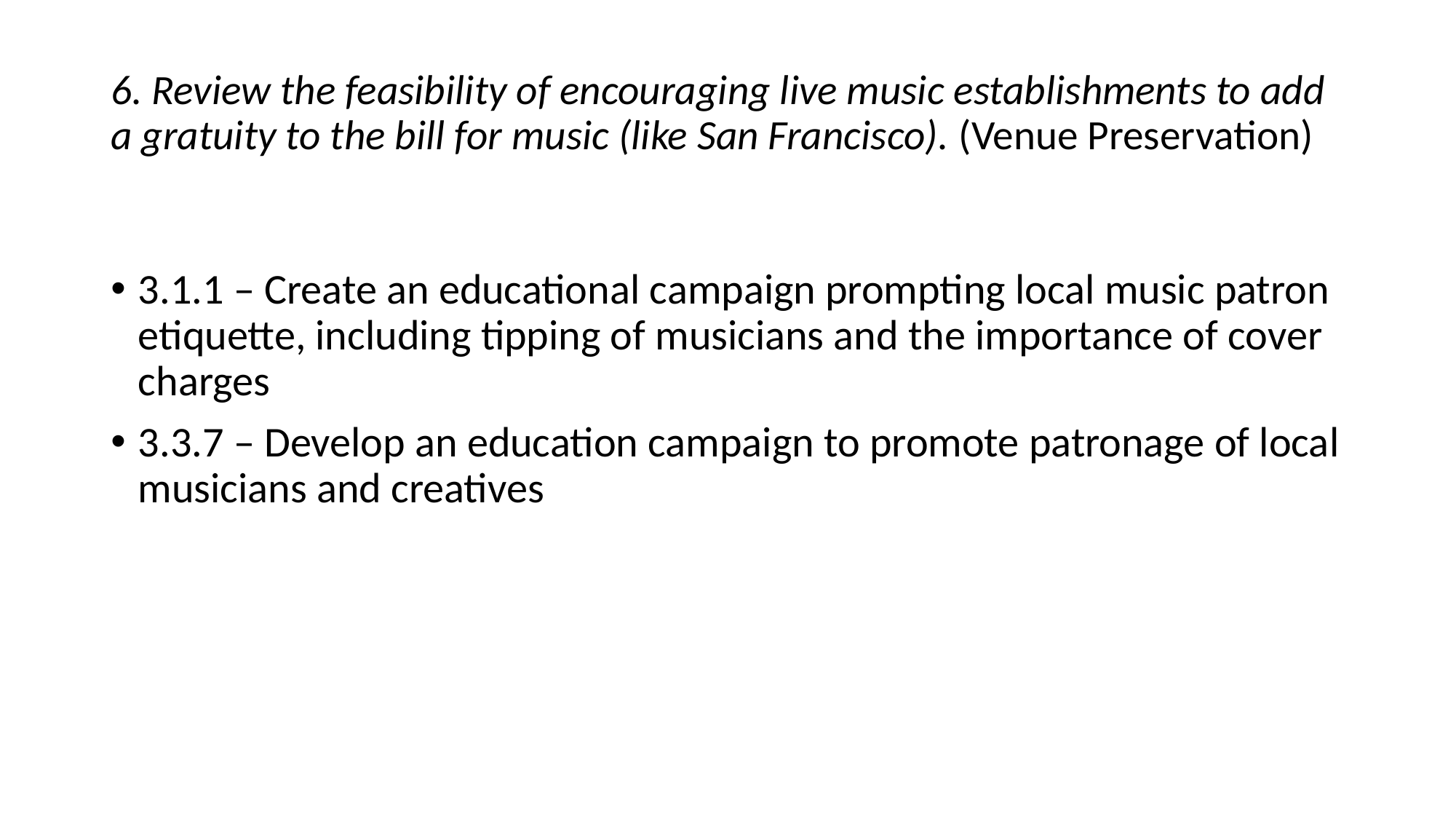

# 6. Review the feasibility of encouraging live music establishments to add a gratuity to the bill for music (like San Francisco). (Venue Preservation)
3.1.1 – Create an educational campaign prompting local music patron etiquette, including tipping of musicians and the importance of cover charges
3.3.7 – Develop an education campaign to promote patronage of local musicians and creatives